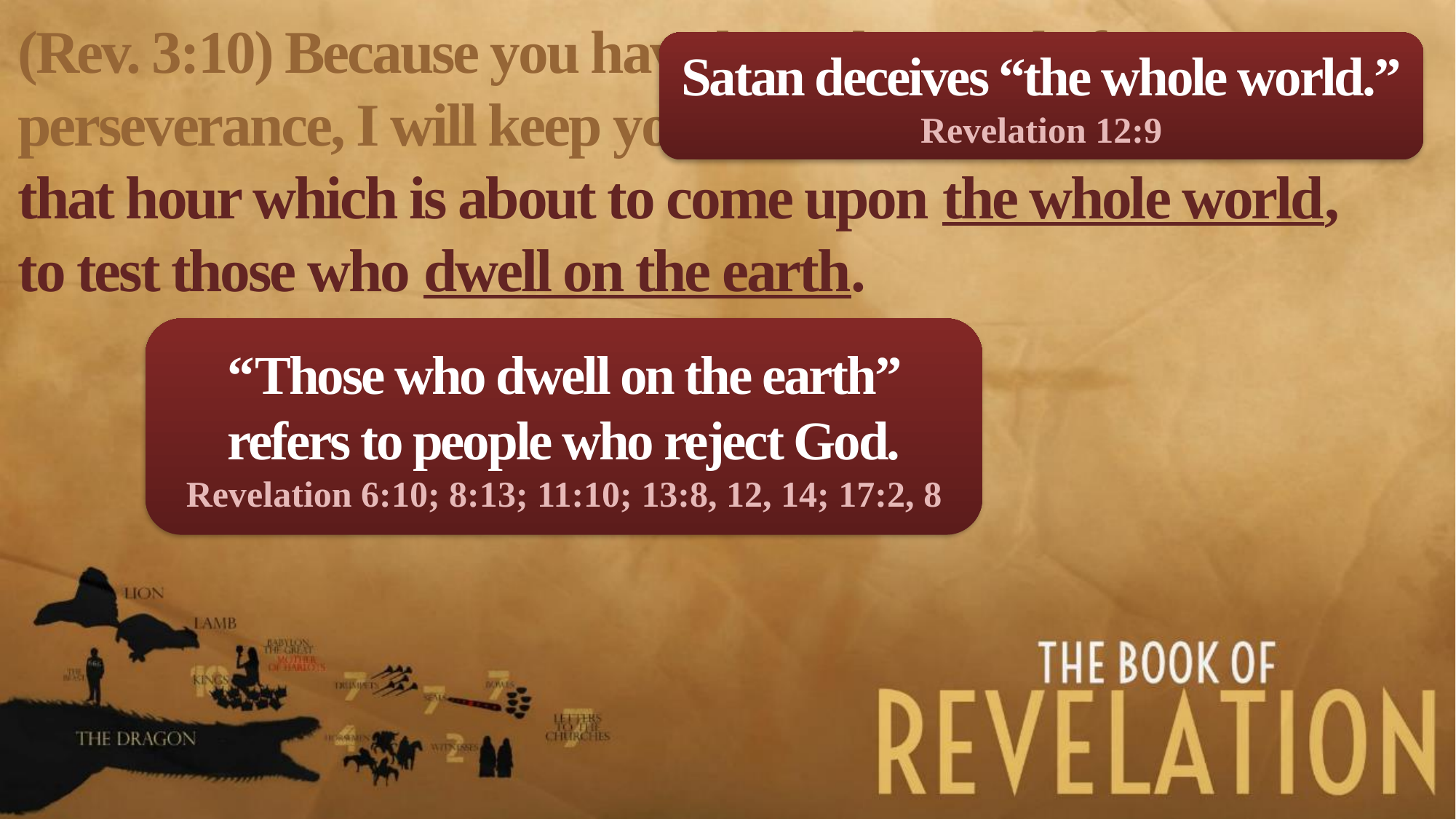

(Rev. 3:10) Because you have kept the word of My perseverance, I will keep you from the hour of testing,
that hour which is about to come upon the whole world,
to test those who dwell on the earth.
Satan deceives “the whole world.”
Revelation 12:9
“Those who dwell on the earth” refers to people who reject God.
Revelation 6:10; 8:13; 11:10; 13:8, 12, 14; 17:2, 8